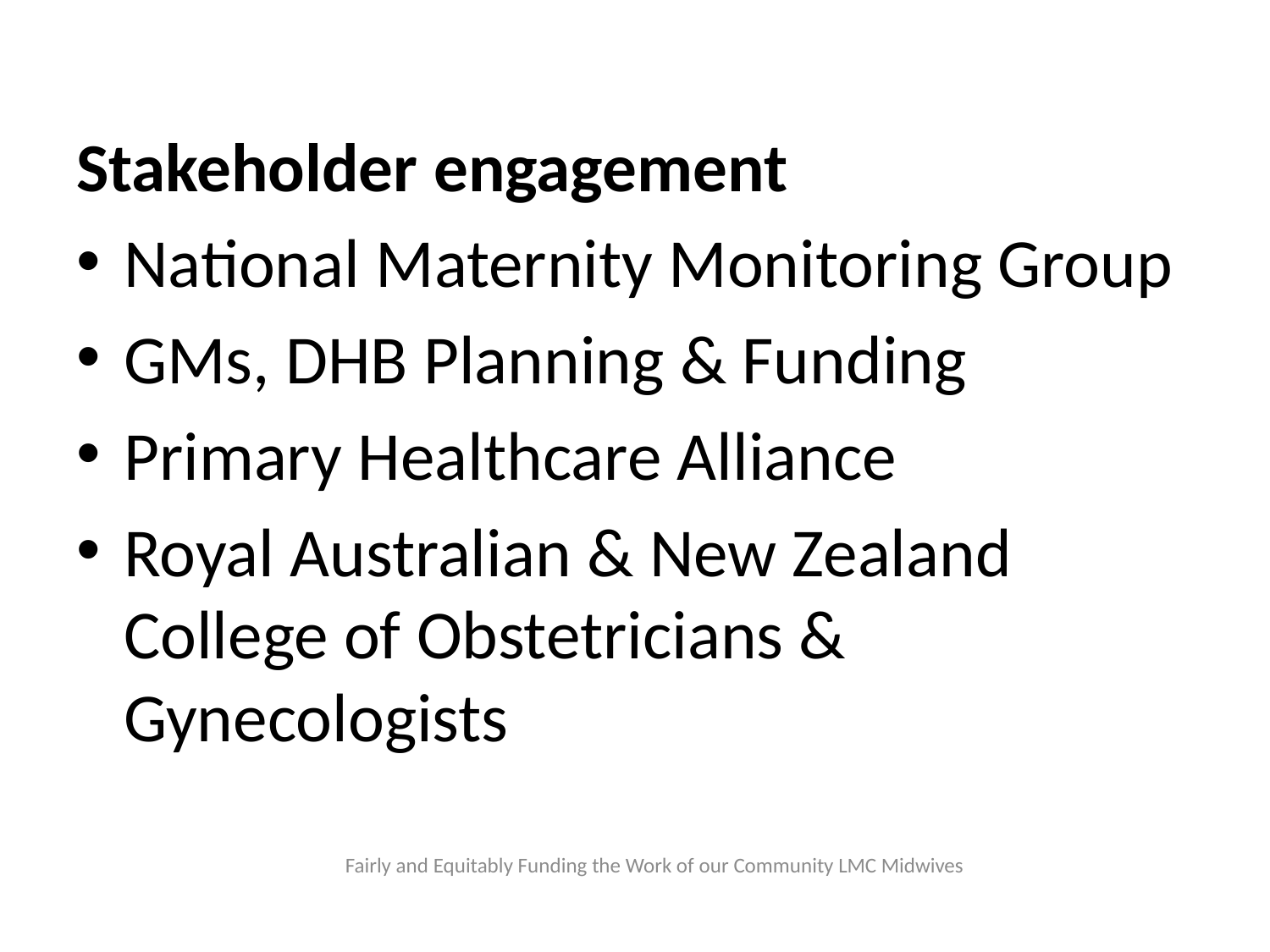

Stakeholder engagement
National Maternity Monitoring Group
GMs, DHB Planning & Funding
Primary Healthcare Alliance
Royal Australian & New Zealand College of Obstetricians & Gynecologists

Fairly and Equitably Funding the Work of our Community LMC Midwives